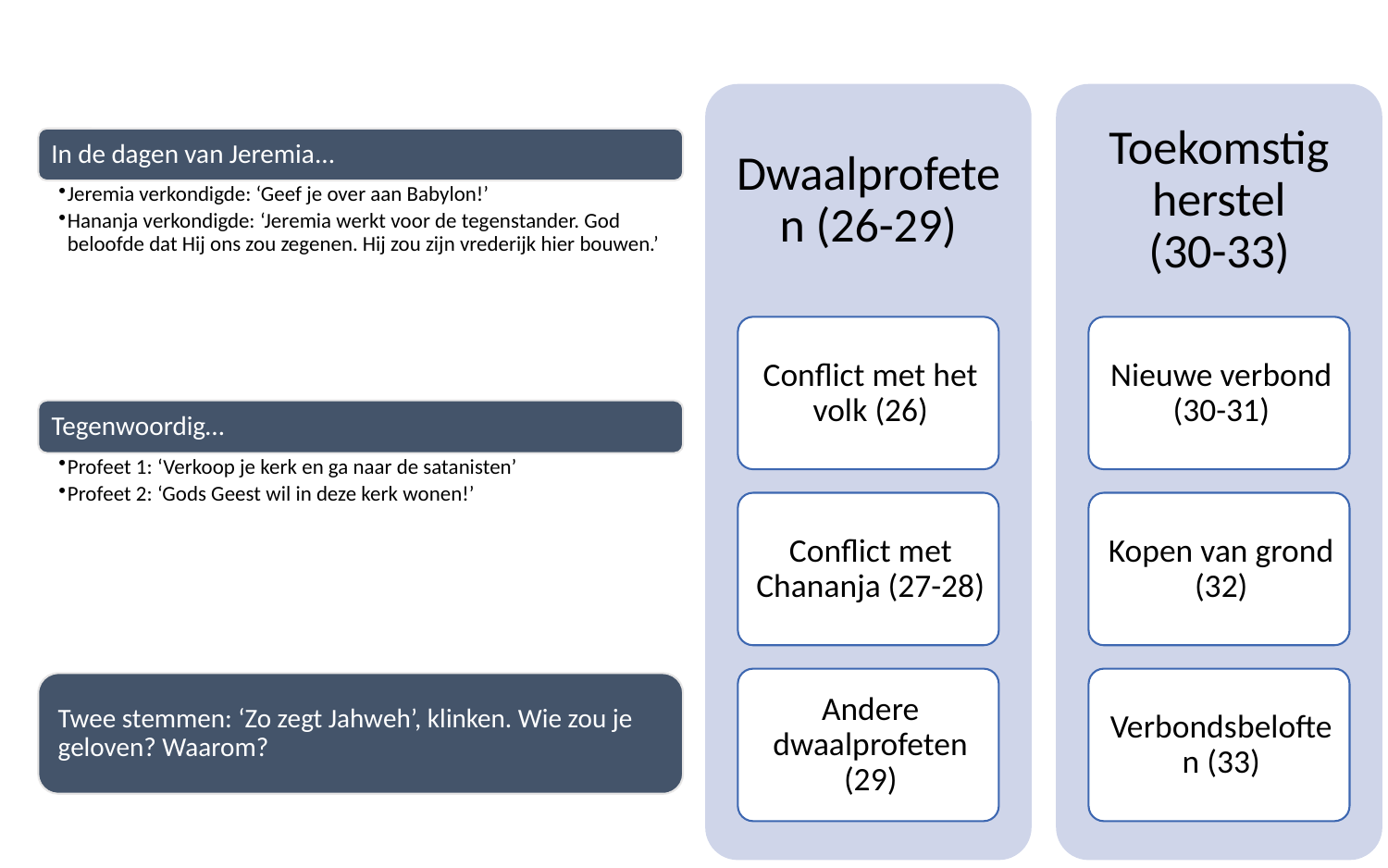

In de dagen van Jeremia...
Jeremia verkondigde: ‘Geef je over aan Babylon!’
Hananja verkondigde: ‘Jeremia werkt voor de tegenstander. God beloofde dat Hij ons zou zegenen. Hij zou zijn vrederijk hier bouwen.’
Tegenwoordig…
Profeet 1: ‘Verkoop je kerk en ga naar de satanisten’
Profeet 2: ‘Gods Geest wil in deze kerk wonen!’
Twee stemmen: ‘Zo zegt Jahweh’, klinken. Wie zou je geloven? Waarom?
Dwaalprofeten (26-29)
Conflict met het volk (26)
Conflict met Chananja (27-28)
Andere dwaalprofeten (29)
Toekomstig herstel
(30-33)
Nieuwe verbond (30-31)
Kopen van grond (32)
Verbondsbeloften (33)